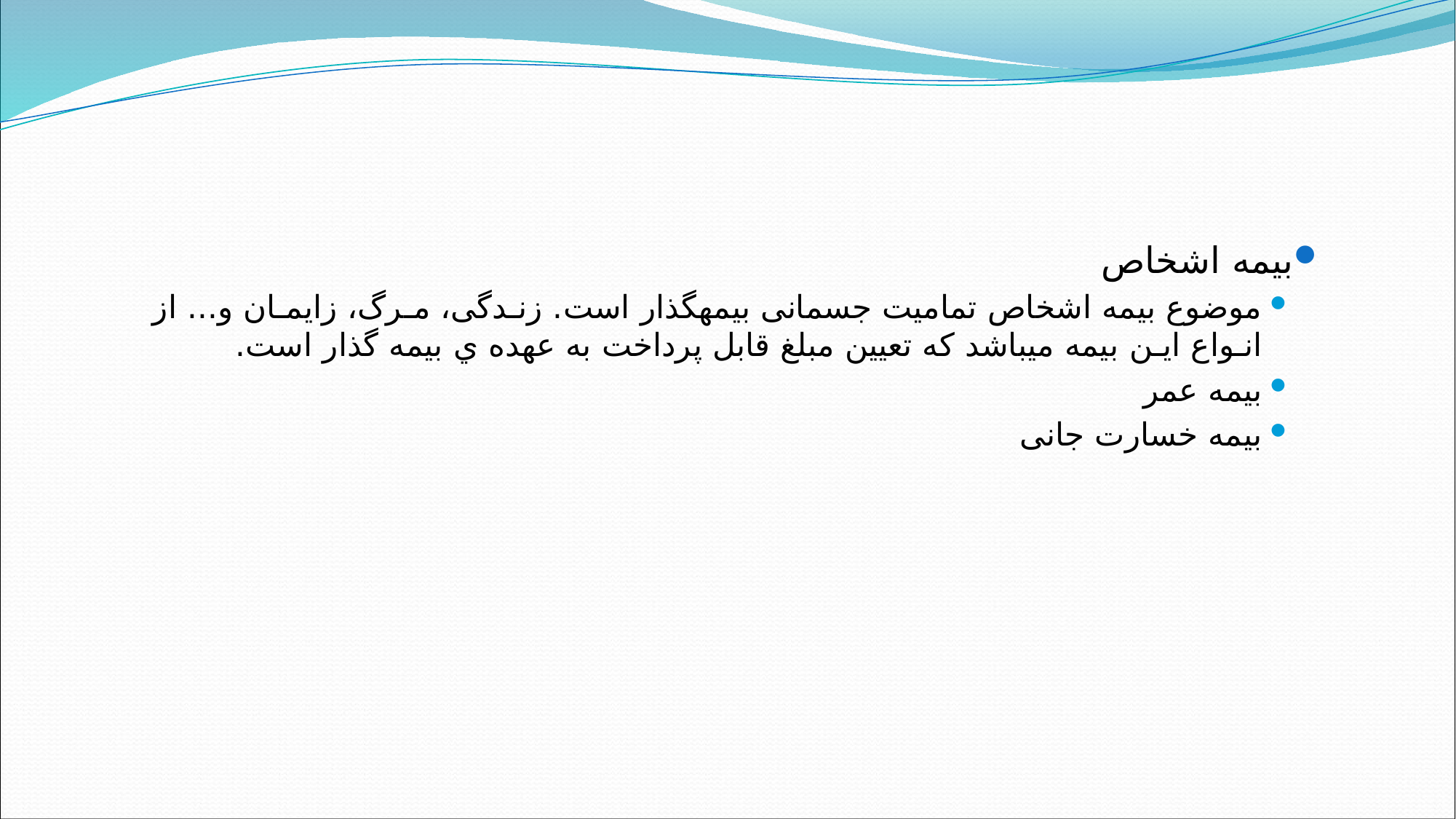

#
بیمه اشخاص
موضوع بیمه اشخاص تمامیت جسمانی بیمهگذار است. زنـدگی، مـرگ، زایمـان و... از انـواع ایـن بیمه میباشد که تعیین مبلغ قابل پرداخت به عهده ي بیمه گذار است.
بیمه عمر
بیمه خسارت جانی